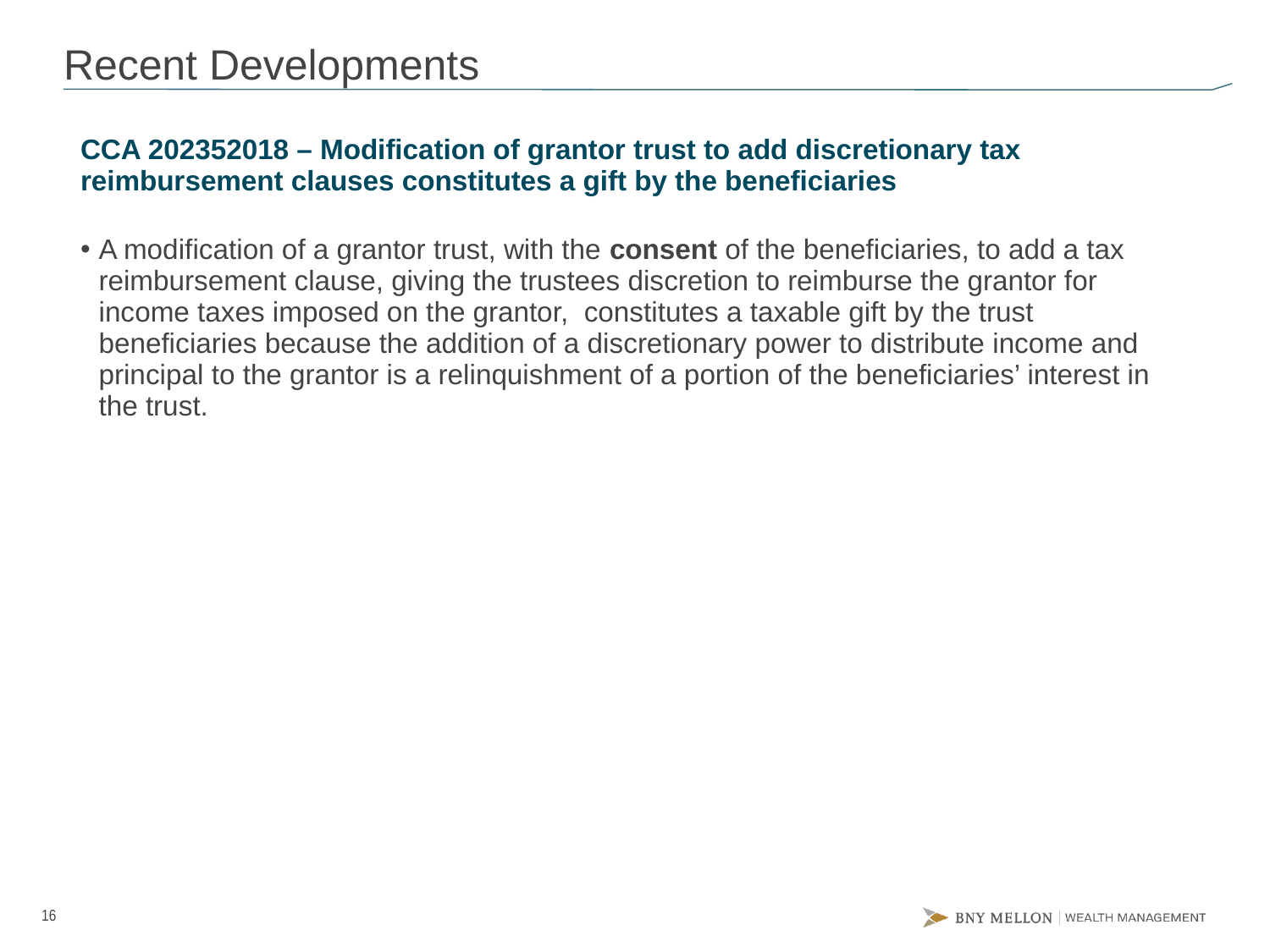

# Recent Developments
CCA 202352018 – Modification of grantor trust to add discretionary tax reimbursement clauses constitutes a gift by the beneficiaries

A modification of a grantor trust, with the consent of the beneficiaries, to add a tax reimbursement clause, giving the trustees discretion to reimburse the grantor for income taxes imposed on the grantor,  constitutes a taxable gift by the trust beneficiaries because the addition of a discretionary power to distribute income and principal to the grantor is a relinquishment of a portion of the beneficiaries’ interest in the trust.